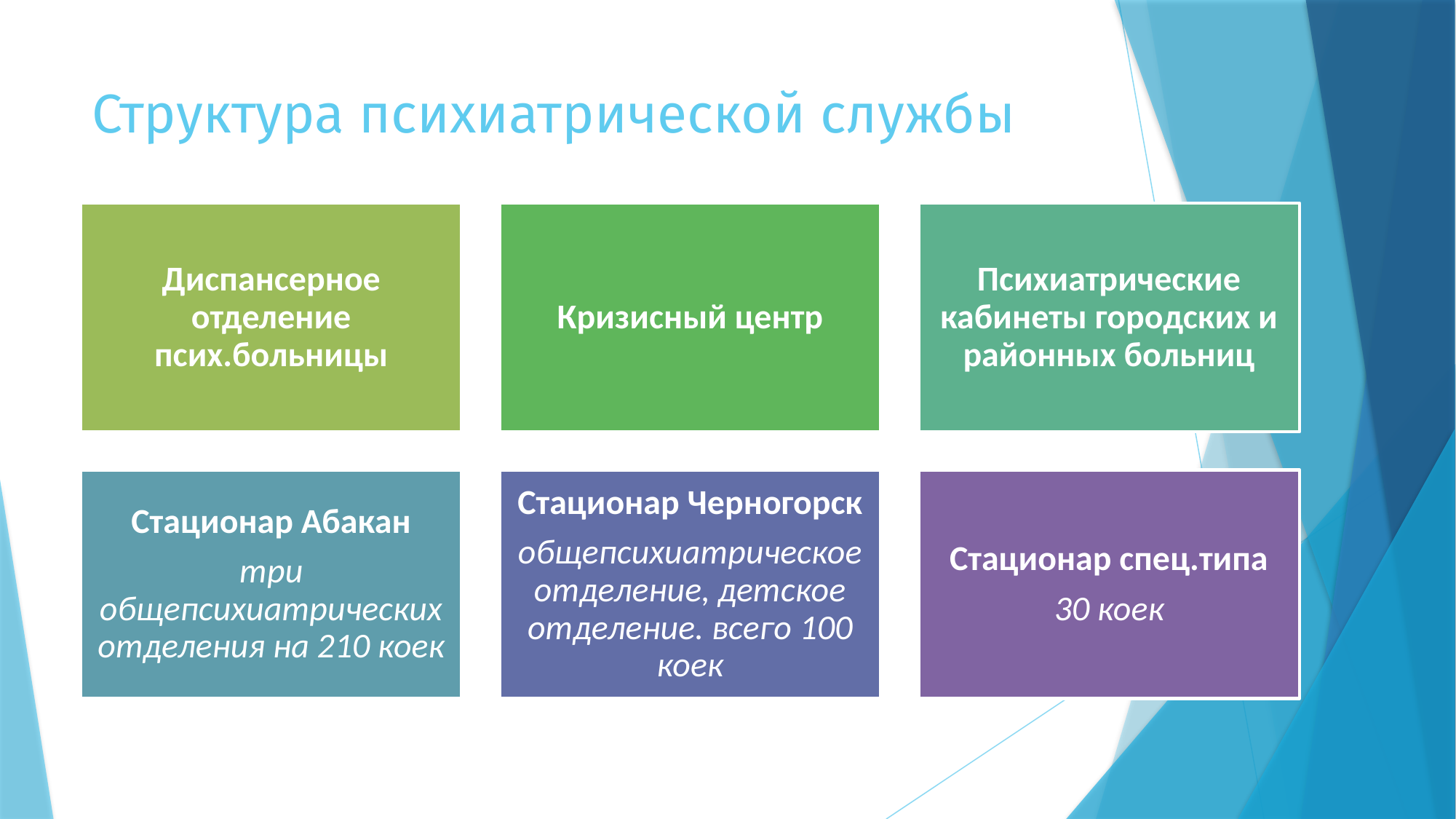

# Структура психиатрической службы
Диспансерное отделение псих.больницы
Кризисный центр
Психиатрические кабинеты городских и районных больниц
Стационар Абакан
три общепсихиатрических отделения на 210 коек
Стационар Черногорск
общепсихиатрическое отделение, детское отделение. всего 100 коек
Стационар спец.типа
30 коек